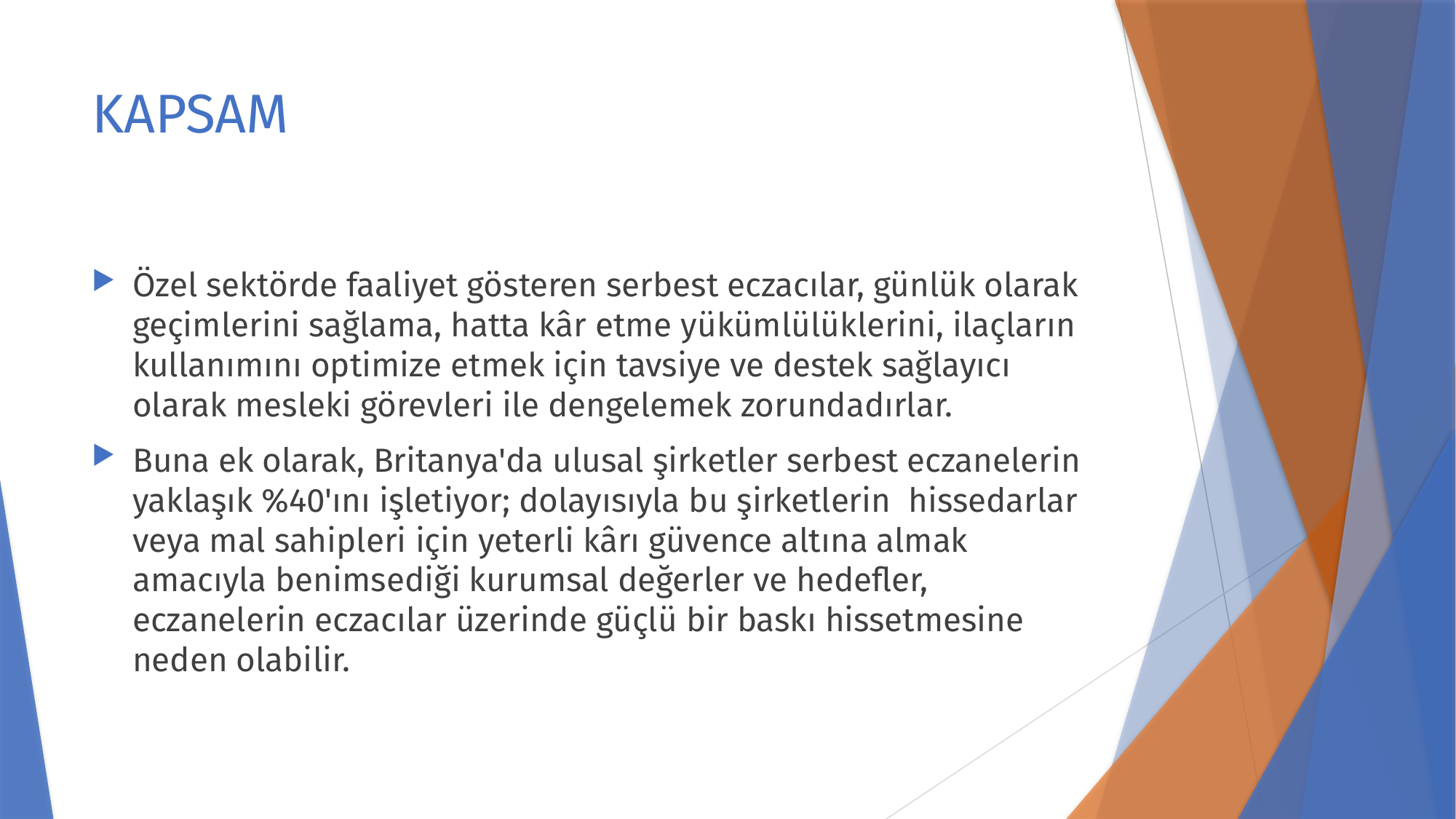

# KAPSAM
Özel sektörde faaliyet gösteren serbest eczacılar, günlük olarak geçimlerini sağlama, hatta kâr etme yükümlülüklerini, ilaçların kullanımını optimize etmek için tavsiye ve destek sağlayıcı olarak mesleki görevleri ile dengelemek zorundadırlar.
Buna ek olarak, Britanya'da ulusal şirketler serbest eczanelerin yaklaşık %40'ını işletiyor; dolayısıyla bu şirketlerin  hissedarlar veya mal sahipleri için yeterli kârı güvence altına almak amacıyla benimsediği kurumsal değerler ve hedefler, eczanelerin eczacılar üzerinde güçlü bir baskı hissetmesine neden olabilir.